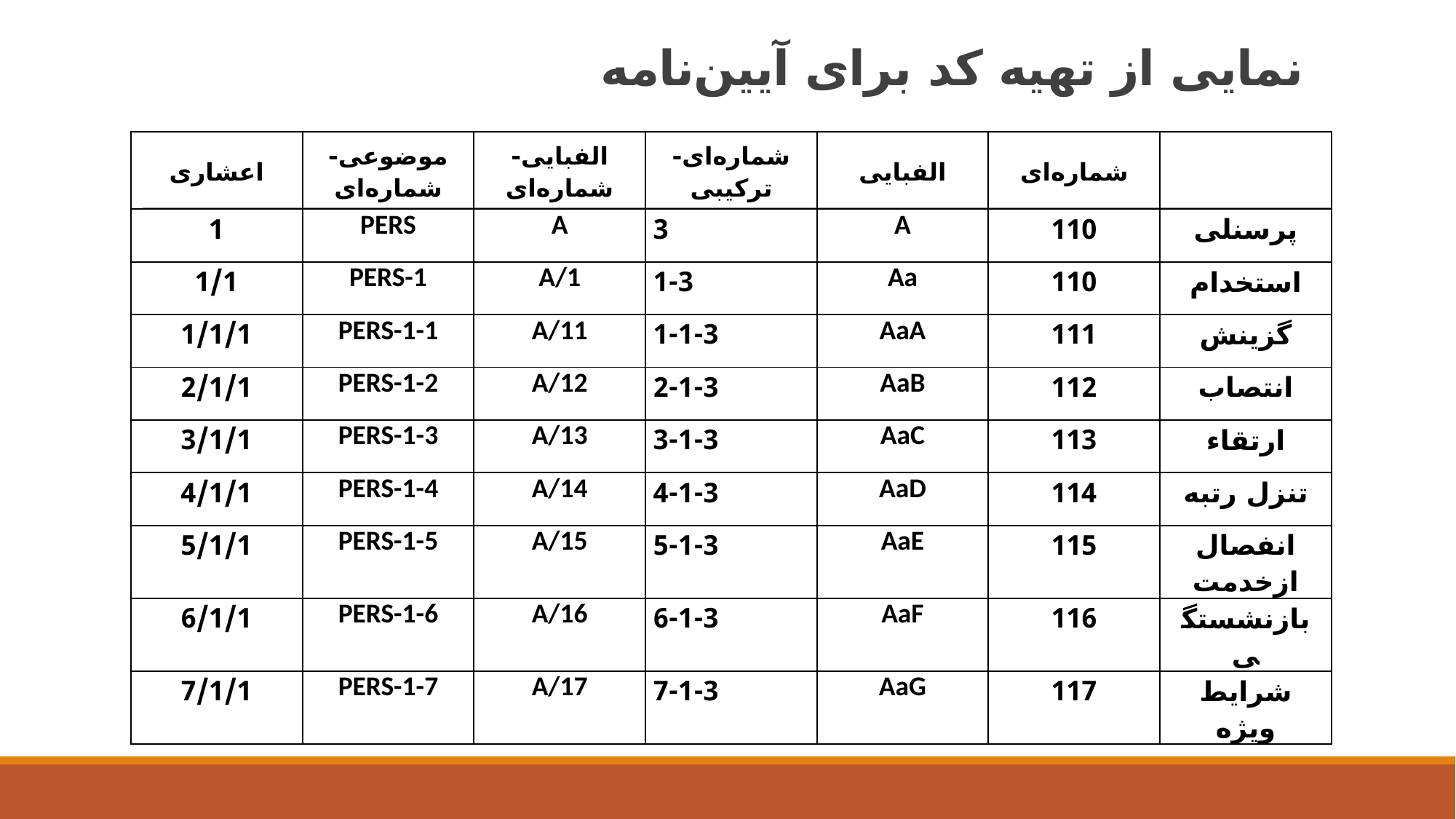

# نمایی از تهیه کد برای آیین‌نامه
| اعشاری | موضوعی- شماره‌ای | الفبایی- شماره‌ای | شماره‌ای- ترکیبی | الفبایی | شماره‌ای |  |
| --- | --- | --- | --- | --- | --- | --- |
| 1 | PERS | A | 3 | A | 110 | پرسنلی |
| 1/1 | PERS-1 | A/1 | 1-3 | Aa | 110 | استخدام |
| 1/1/1 | PERS-1-1 | A/11 | 1-1-3 | AaA | 111 | گزینش |
| 2/1/1 | PERS-1-2 | A/12 | 2-1-3 | AaB | 112 | انتصاب |
| 3/1/1 | PERS-1-3 | A/13 | 3-1-3 | AaC | 113 | ارتقاء |
| 4/1/1 | PERS-1-4 | A/14 | 4-1-3 | AaD | 114 | تنزل رتبه |
| 5/1/1 | PERS-1-5 | A/15 | 5-1-3 | AaE | 115 | انفصال ازخدمت |
| 6/1/1 | PERS-1-6 | A/16 | 6-1-3 | AaF | 116 | بازنشستگی |
| 7/1/1 | PERS-1-7 | A/17 | 7-1-3 | AaG | 117 | شرایط ویژه |